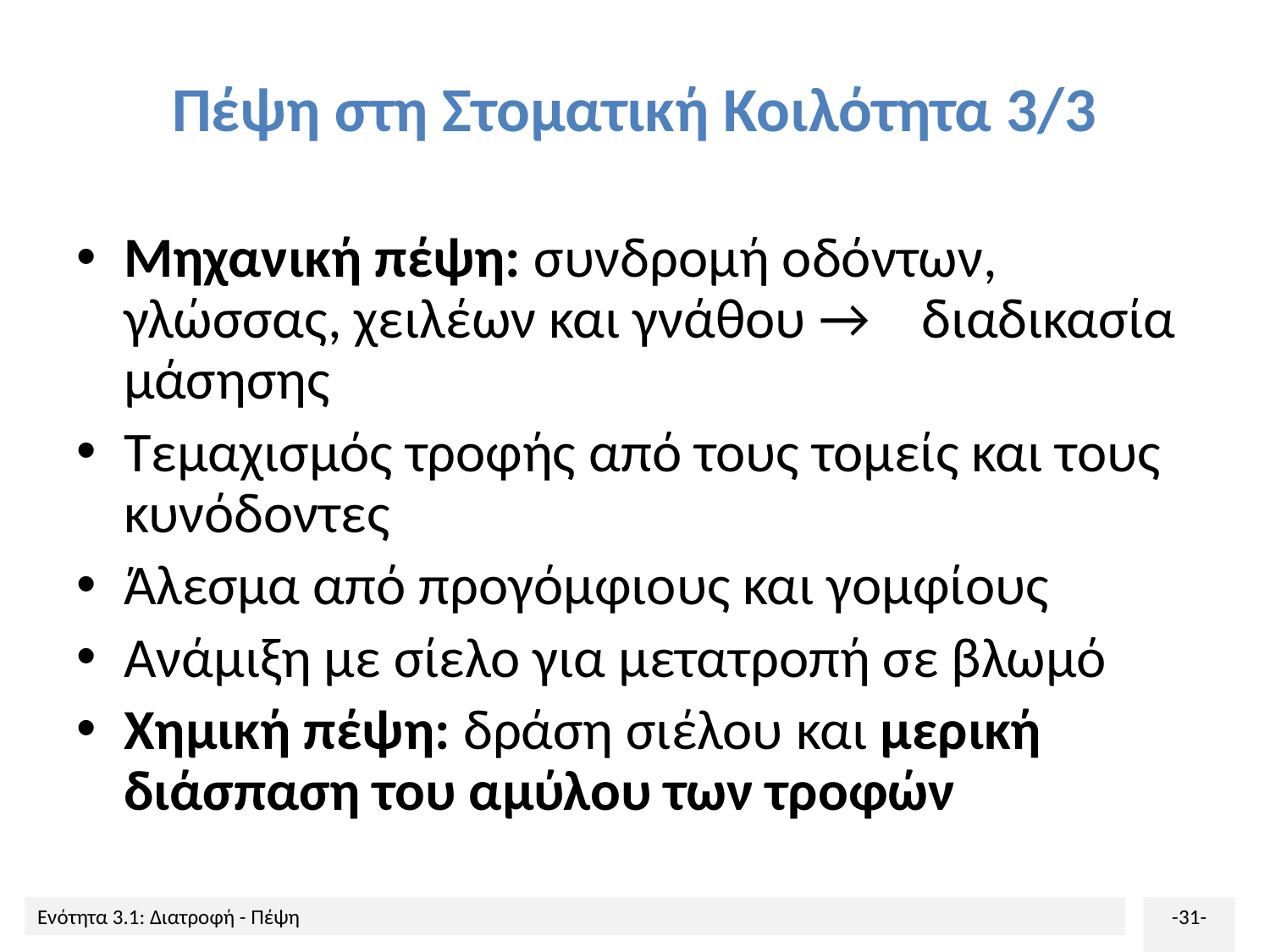

# Πέψη στη Στοματική Κοιλότητα 3/3
Μηχανική πέψη: συνδρομή οδόντων, γλώσσας, χειλέων και γνάθου →    διαδικασία μάσησης
Τεμαχισμός τροφής από τους τομείς και τους κυνόδοντες
Άλεσμα από προγόμφιους και γομφίους
Ανάμιξη με σίελο για μετατροπή σε βλωμό
Χημική πέψη: δράση σιέλου και μερική διάσπαση του αμύλου των τροφών